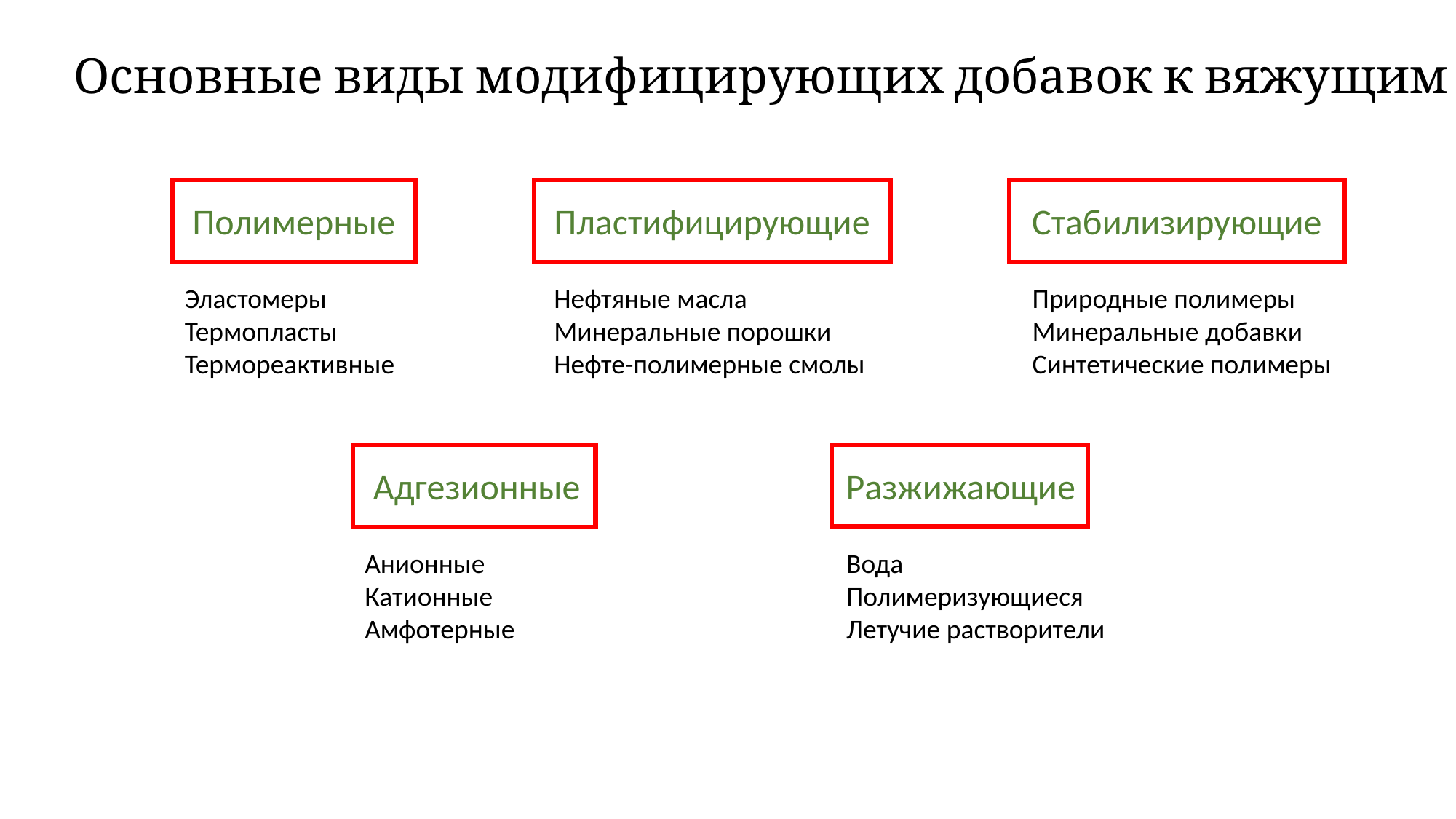

Основные виды модифицирующих добавок к вяжущим

Пластифицирующие
Стабилизирующие
Полимерные
Эластомеры
Термопласты
Термореактивные
Нефтяные масла
Минеральные порошки
Нефте-полимерные смолы
Природные полимеры
Минеральные добавки
Синтетические полимеры

Разжижающие
Адгезионные
Анионные
Катионные
Амфотерные
Вода
Полимеризующиеся
Летучие растворители